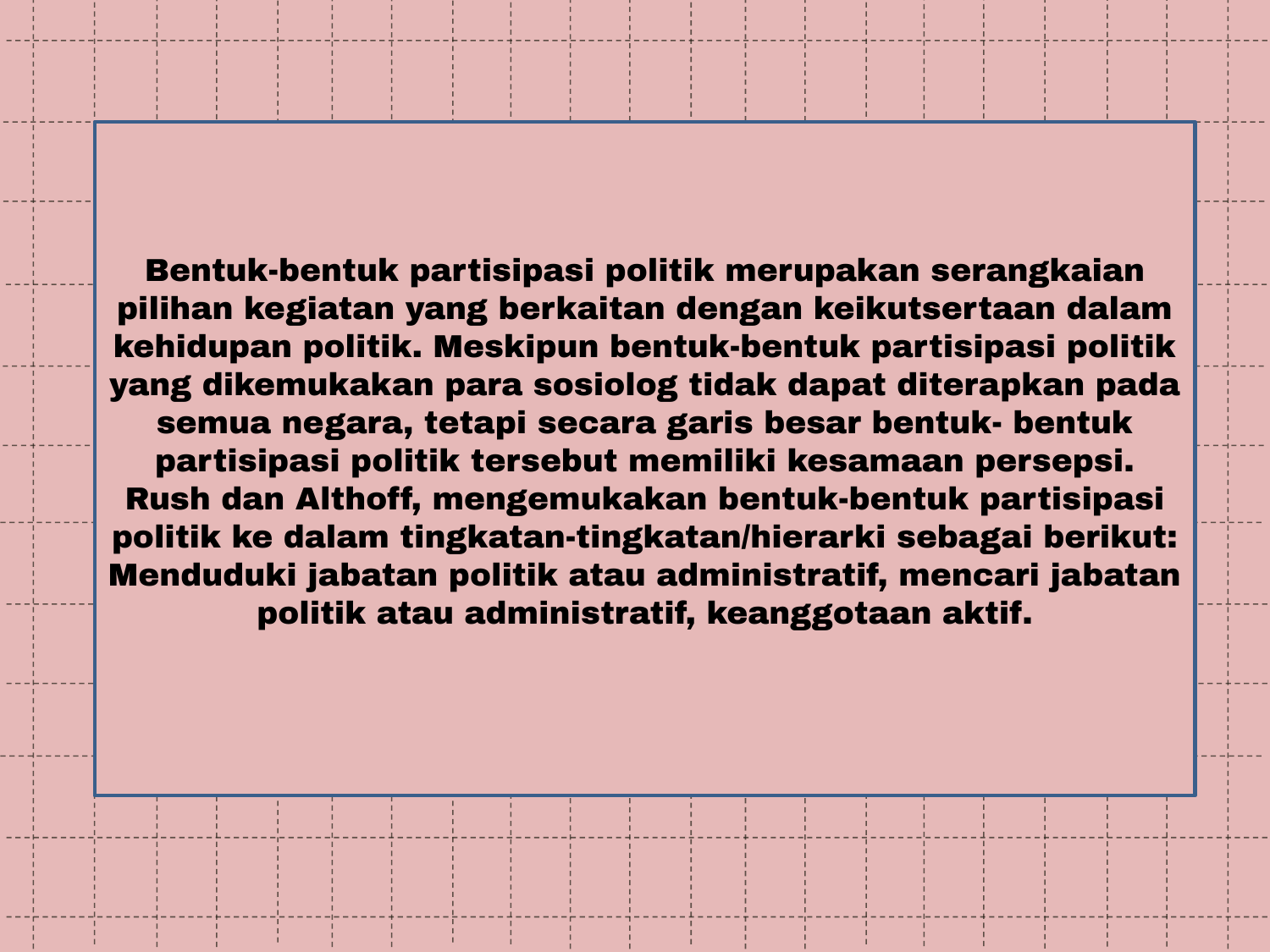

Bentuk-bentuk partisipasi politik merupakan serangkaian pilihan kegiatan yang berkaitan dengan keikutsertaan dalam kehidupan politik. Meskipun bentuk-bentuk partisipasi politik yang dikemukakan para sosiolog tidak dapat diterapkan pada semua negara, tetapi secara garis besar bentuk- bentuk partisipasi politik tersebut memiliki kesamaan persepsi.
Rush dan Althoff, mengemukakan bentuk-bentuk partisipasi politik ke dalam tingkatan-tingkatan/hierarki sebagai berikut: Menduduki jabatan politik atau administratif, mencari jabatan politik atau administratif, keanggotaan aktif.